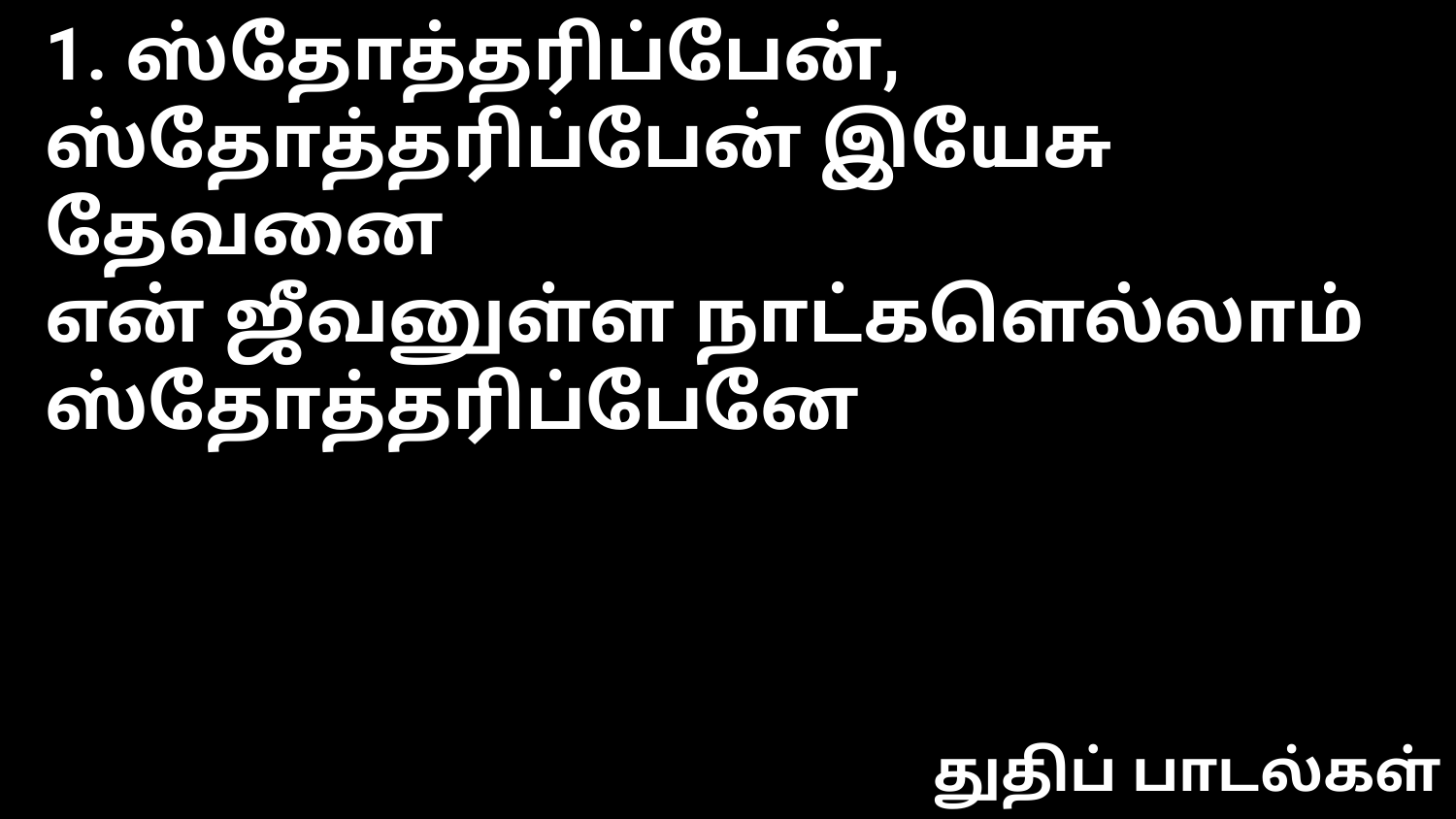

1. ஸ்தோத்தரிப்பேன், ஸ்தோத்தரிப்பேன் இயேசு தேவனை
என் ஜீவனுள்ள நாட்களெல்லாம் ஸ்தோத்தரிப்பேனே

துதிப் பாடல்கள்